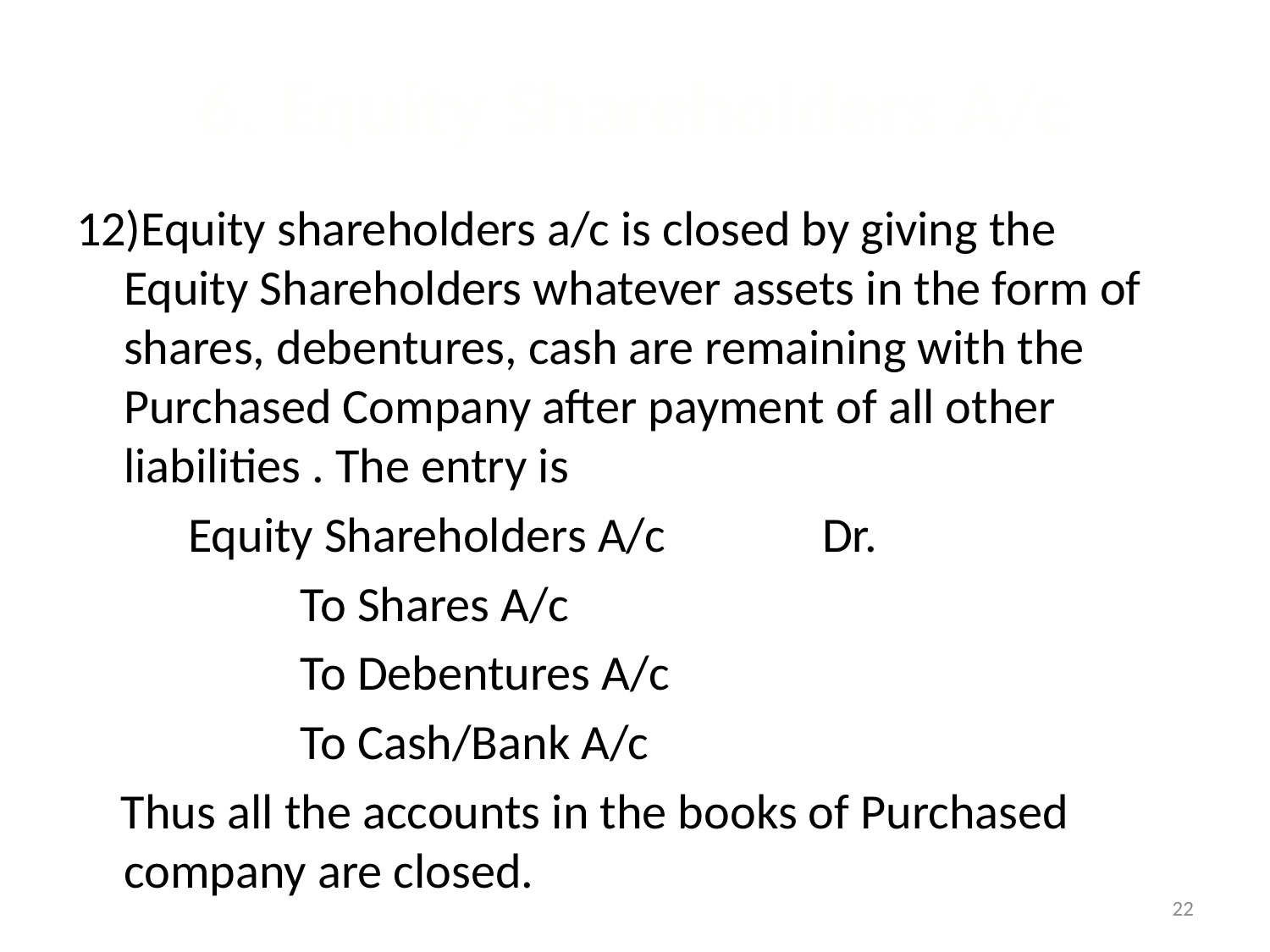

# 6. Equity Shareholders A/c
12)Equity shareholders a/c is closed by giving the       Equity Shareholders whatever assets in the form of shares, debentures, cash are remaining with the Purchased Company after payment of all other liabilities . The entry is
          Equity Shareholders A/c              Dr.
                    To Shares A/c
                    To Debentures A/c
                    To Cash/Bank A/c
    Thus all the accounts in the books of Purchased company are closed.
22